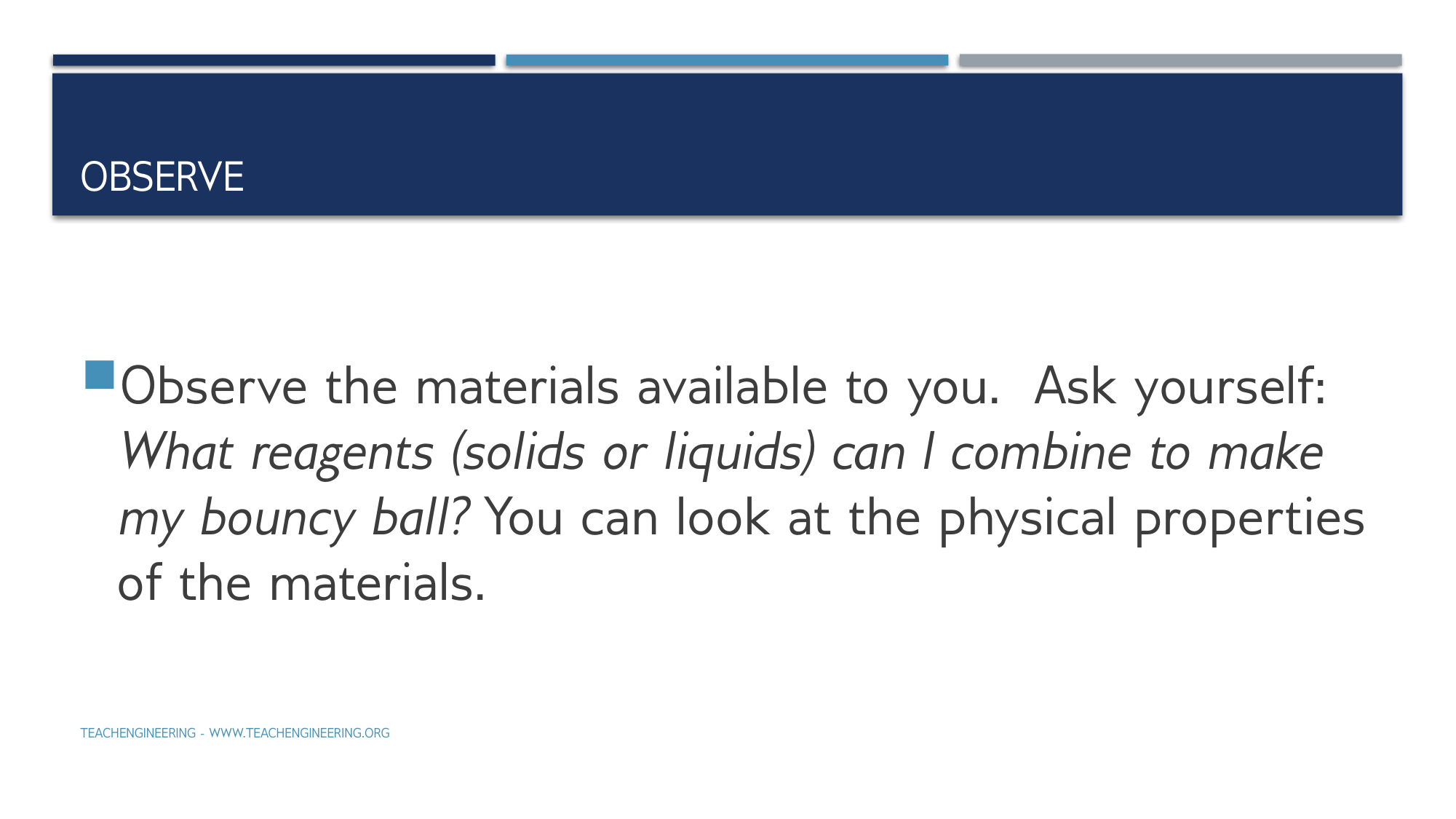

# Observe
Observe the materials available to you.  Ask yourself: What reagents (solids or liquids) can I combine to make my bouncy ball? You can look at the physical properties of the materials.
TeachEngineering - www.teachengineering.org